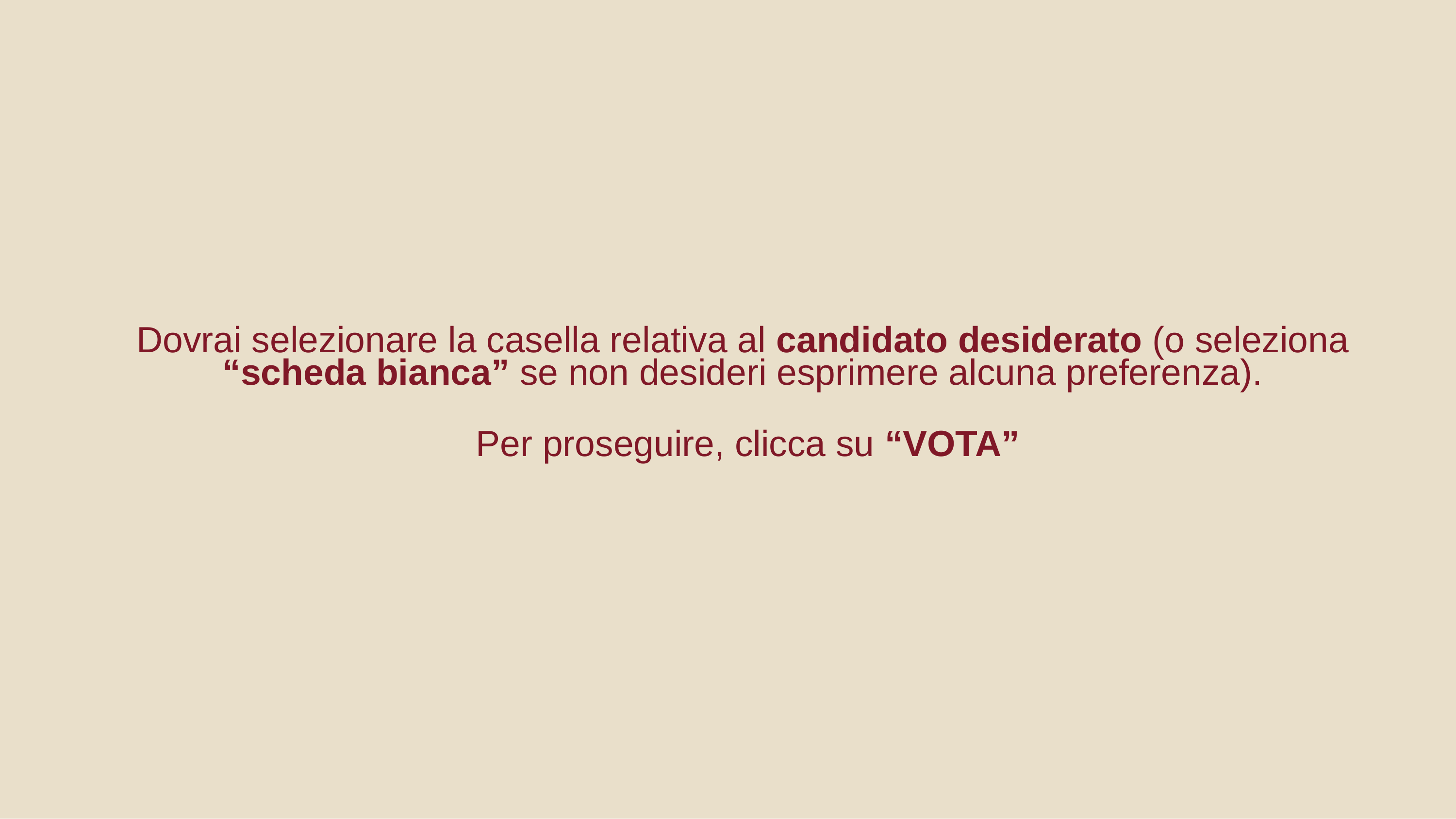

Dovrai selezionare la casella relativa al candidato desiderato (o seleziona “scheda bianca” se non desideri esprimere alcuna preferenza).​

  Per proseguire, clicca su “VOTA”